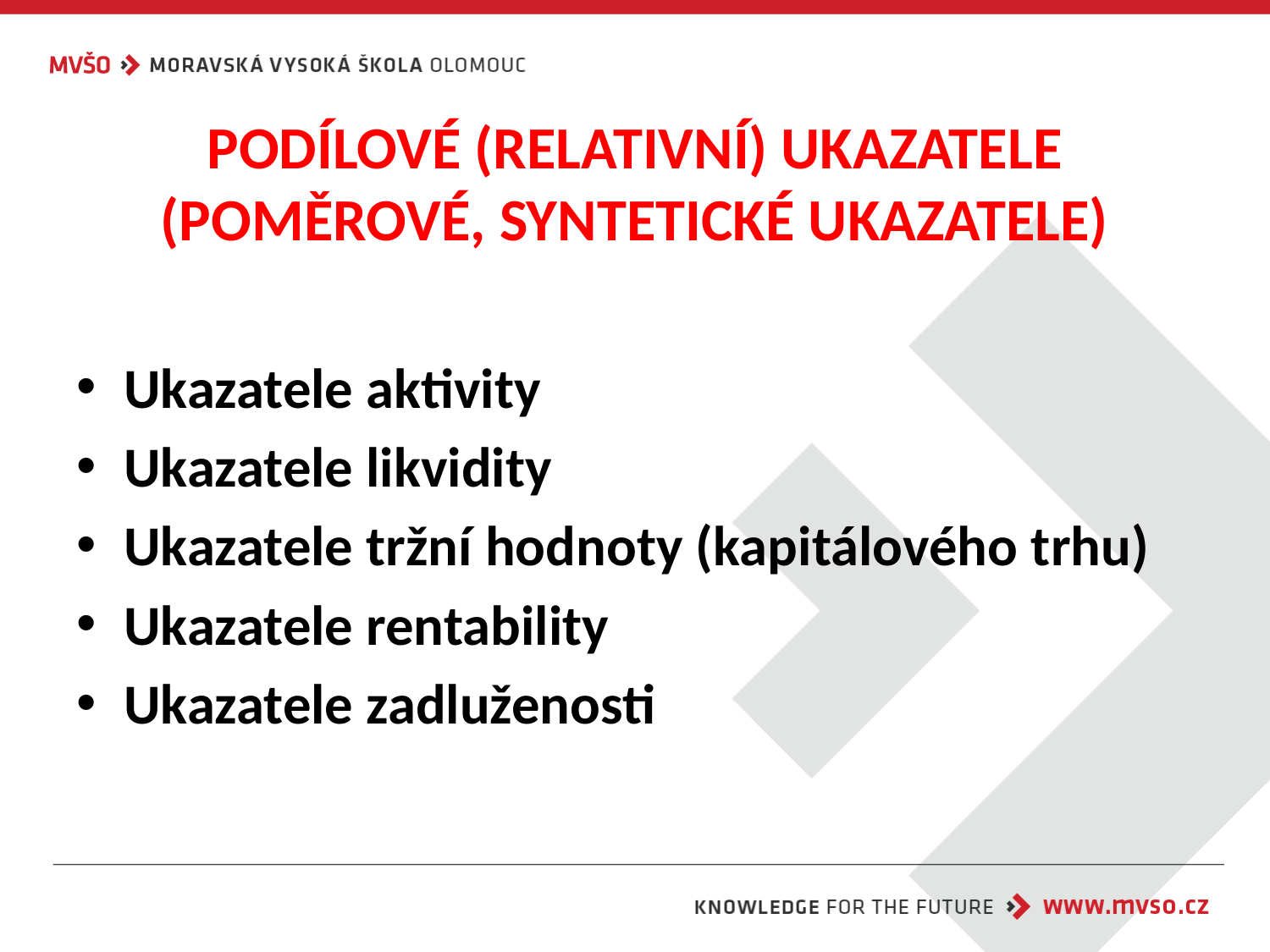

# PODÍLOVÉ (RELATIVNÍ) UKAZATELE (POMĚROVÉ, SYNTETICKÉ UKAZATELE)
Ukazatele aktivity
Ukazatele likvidity
Ukazatele tržní hodnoty (kapitálového trhu)
Ukazatele rentability
Ukazatele zadluženosti